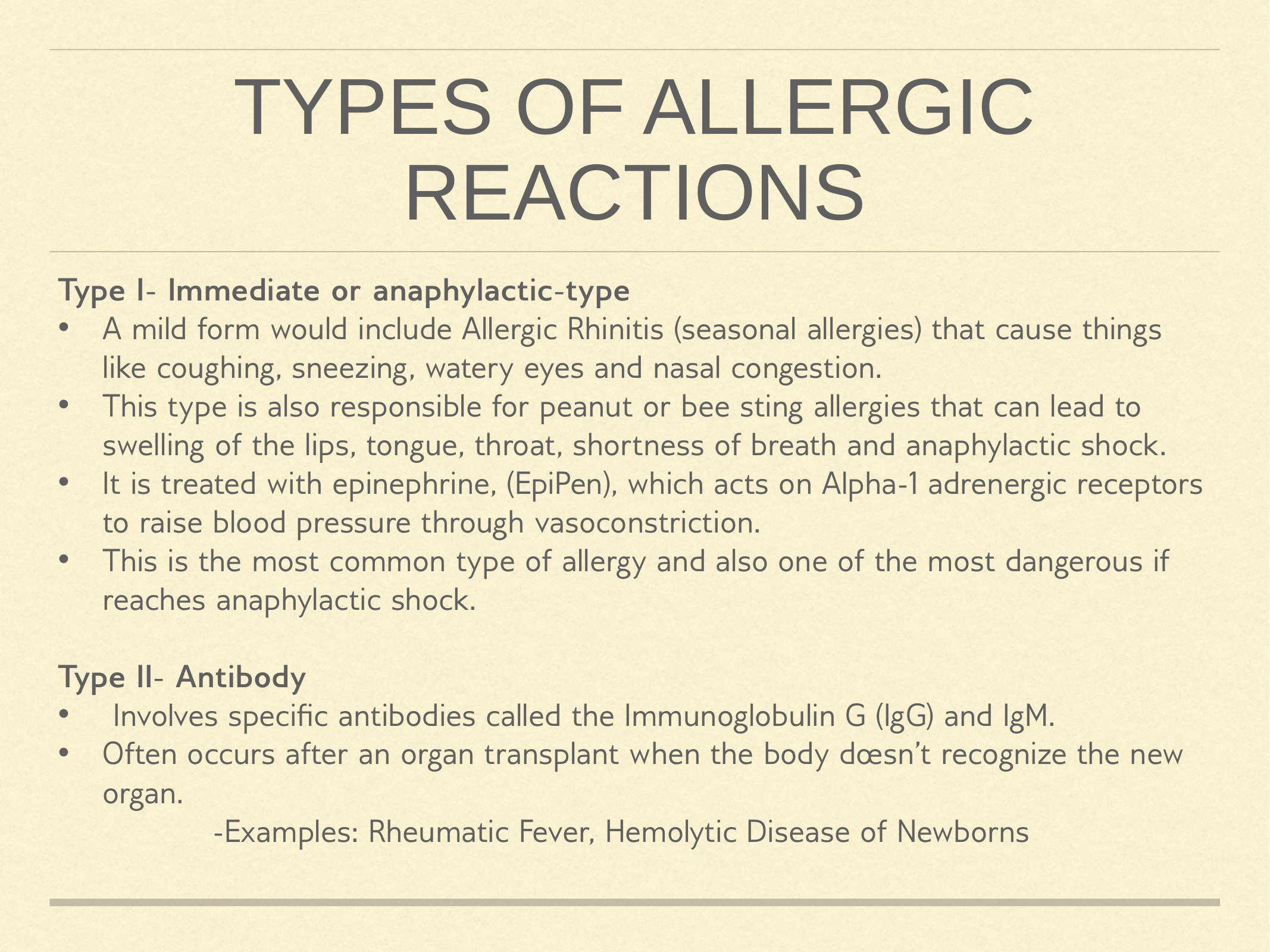

# Types of allergic reactions
Type I- Immediate or anaphylactic-type
A mild form would include Allergic Rhinitis (seasonal allergies) that cause things like coughing, sneezing, watery eyes and nasal congestion.
This type is also responsible for peanut or bee sting allergies that can lead to swelling of the lips, tongue, throat, shortness of breath and anaphylactic shock.
It is treated with epinephrine, (EpiPen), which acts on Alpha-1 adrenergic receptors to raise blood pressure through vasoconstriction.
This is the most common type of allergy and also one of the most dangerous if reaches anaphylactic shock.

Type II- Antibody
 Involves specific antibodies called the Immunoglobulin G (IgG) and IgM.
Often occurs after an organ transplant when the body doesn’t recognize the new organ.
                -Examples: Rheumatic Fever, Hemolytic Disease of Newborns